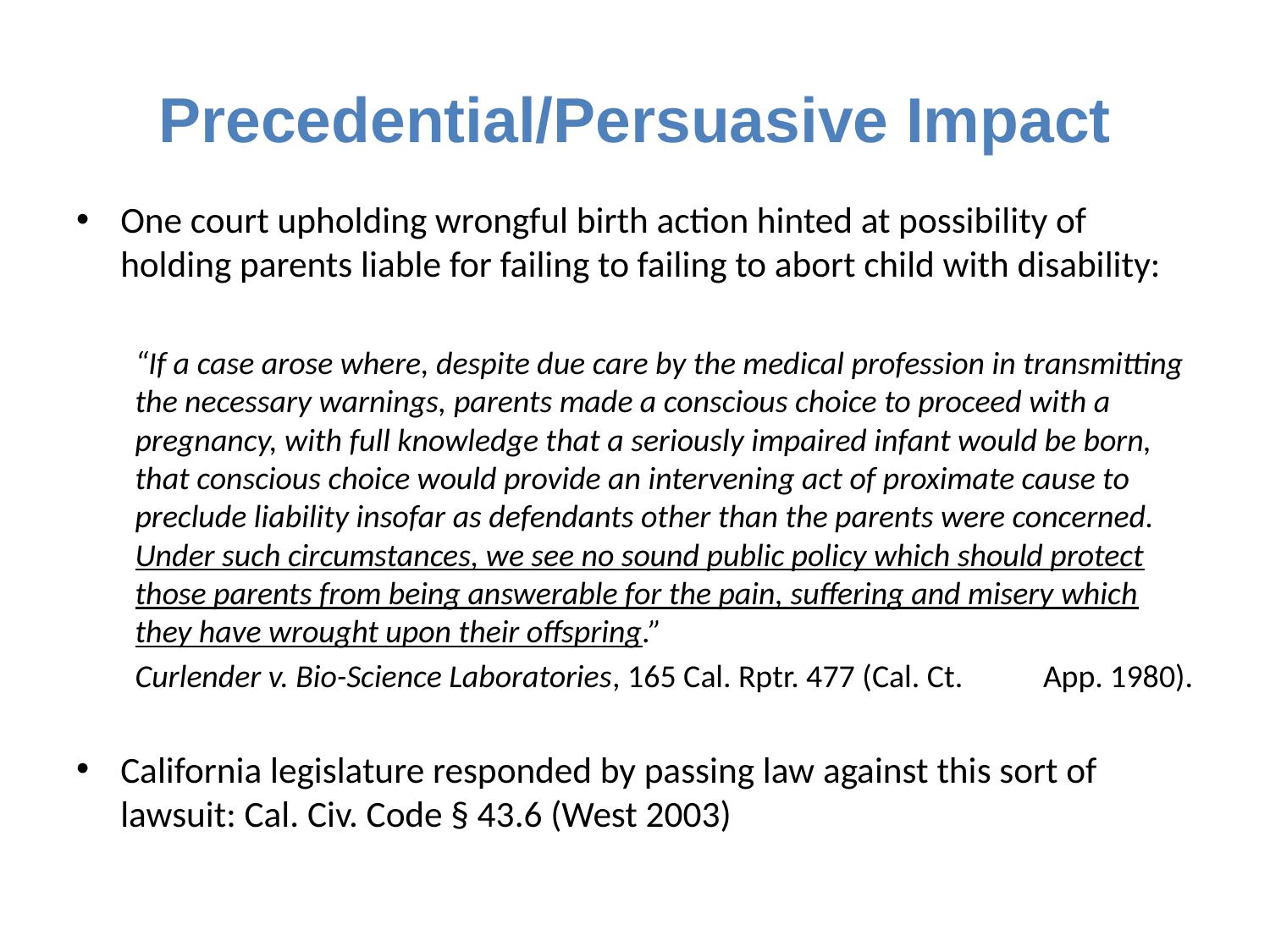

# Precedential/Persuasive Impact
One court upholding wrongful birth action hinted at possibility of holding parents liable for failing to failing to abort child with disability:

“If a case arose where, despite due care by the medical profession in transmitting the necessary warnings, parents made a conscious choice to proceed with a pregnancy, with full knowledge that a seriously impaired infant would be born, that conscious choice would provide an intervening act of proximate cause to preclude liability insofar as defendants other than the parents were concerned. Under such circumstances, we see no sound public policy which should protect those parents from being answerable for the pain, suffering and misery which they have wrought upon their offspring.”
	Curlender v. Bio-Science Laboratories, 165 Cal. Rptr. 477 (Cal. Ct. 	App. 1980).

California legislature responded by passing law against this sort of lawsuit: Cal. Civ. Code § 43.6 (West 2003)